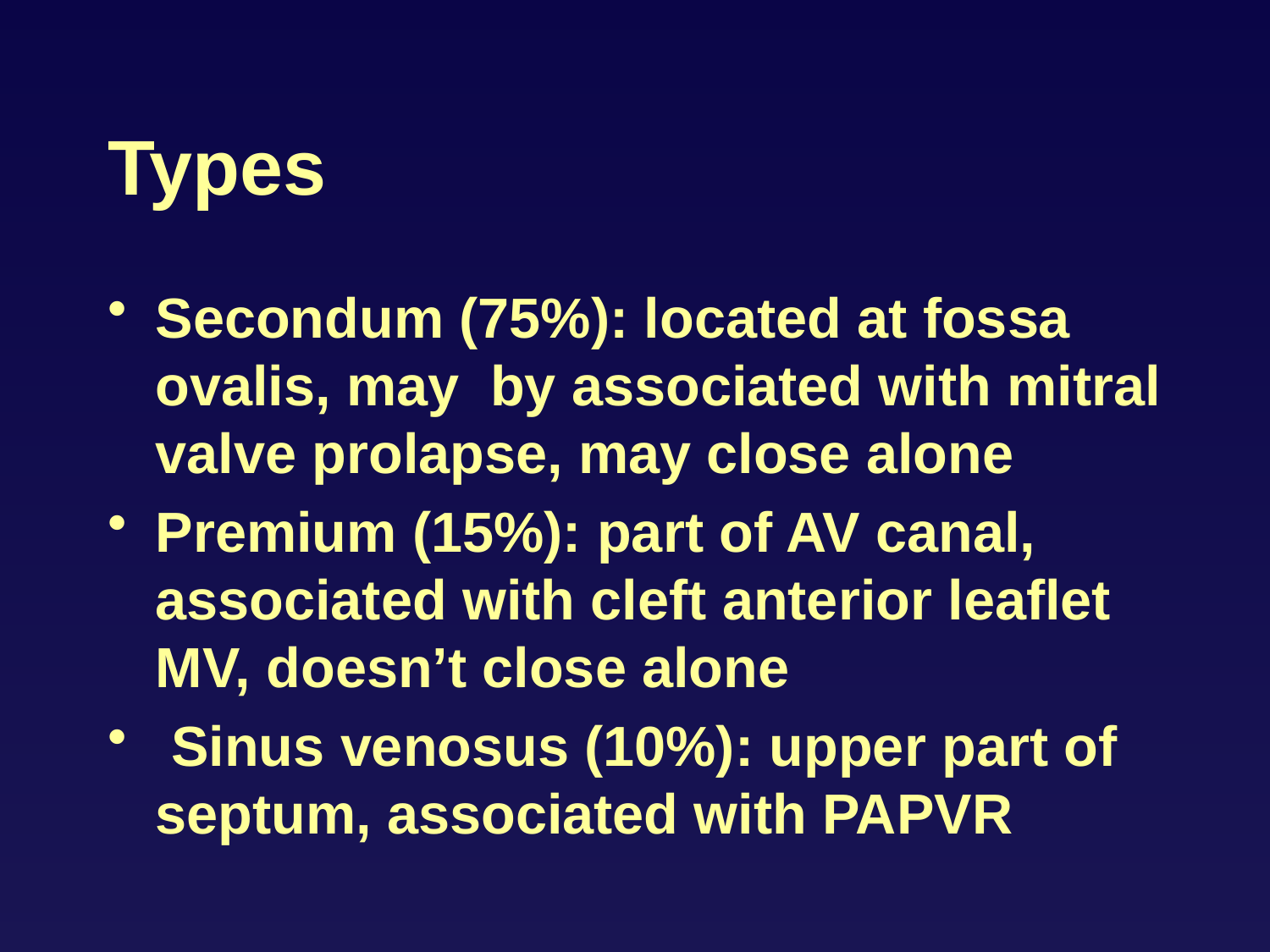

# Types
Secondum (75%): located at fossa ovalis, may  by associated with mitral valve prolapse, may close alone
Premium (15%): part of AV canal, associated with cleft anterior leaflet MV, doesn’t close alone
 Sinus venosus (10%): upper part of septum, associated with PAPVR